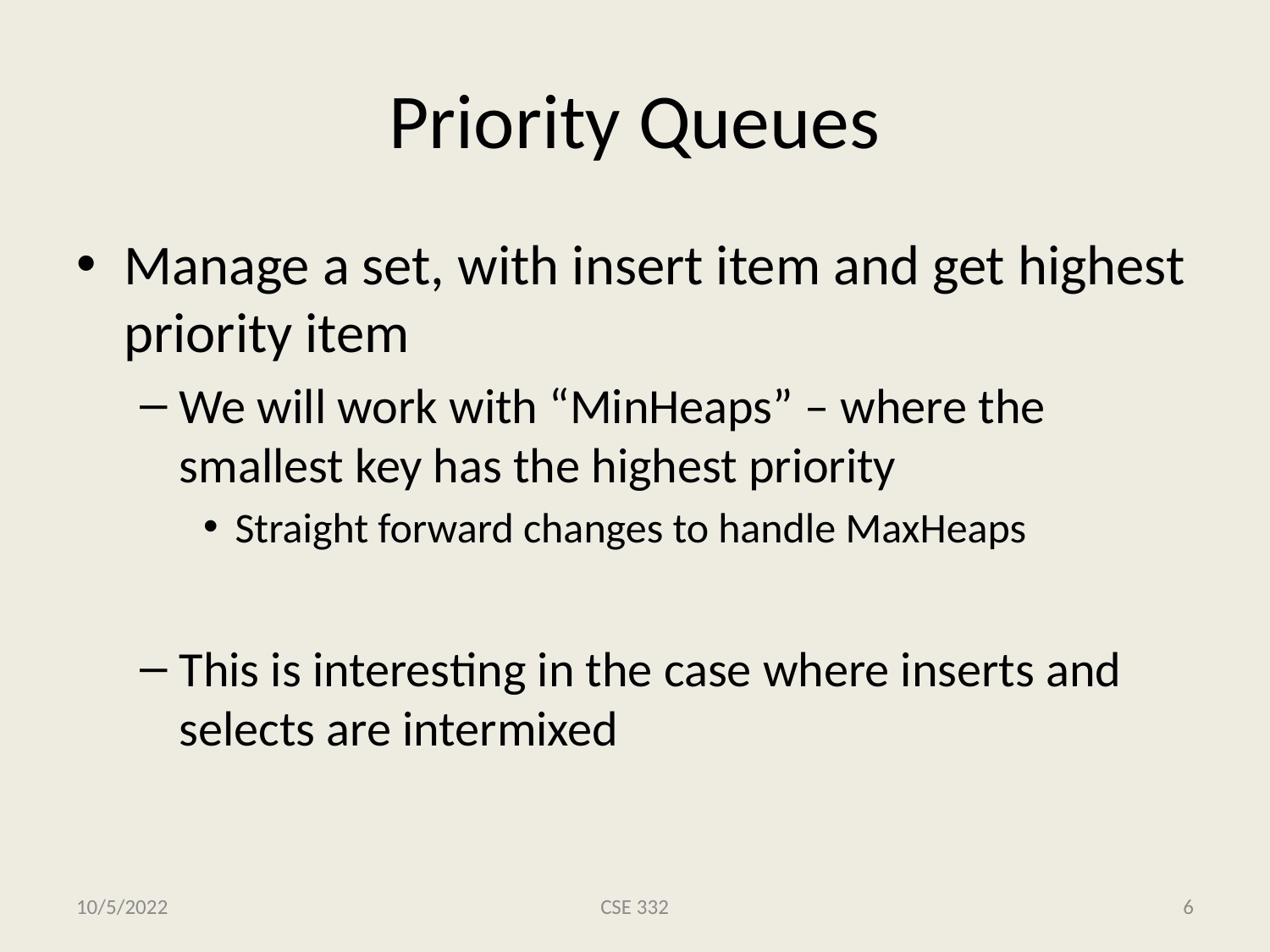

# Priority Queues
Manage a set, with insert item and get highest priority item
We will work with “MinHeaps” – where the smallest key has the highest priority
Straight forward changes to handle MaxHeaps

This is interesting in the case where inserts and selects are intermixed
10/5/2022
CSE 332
6